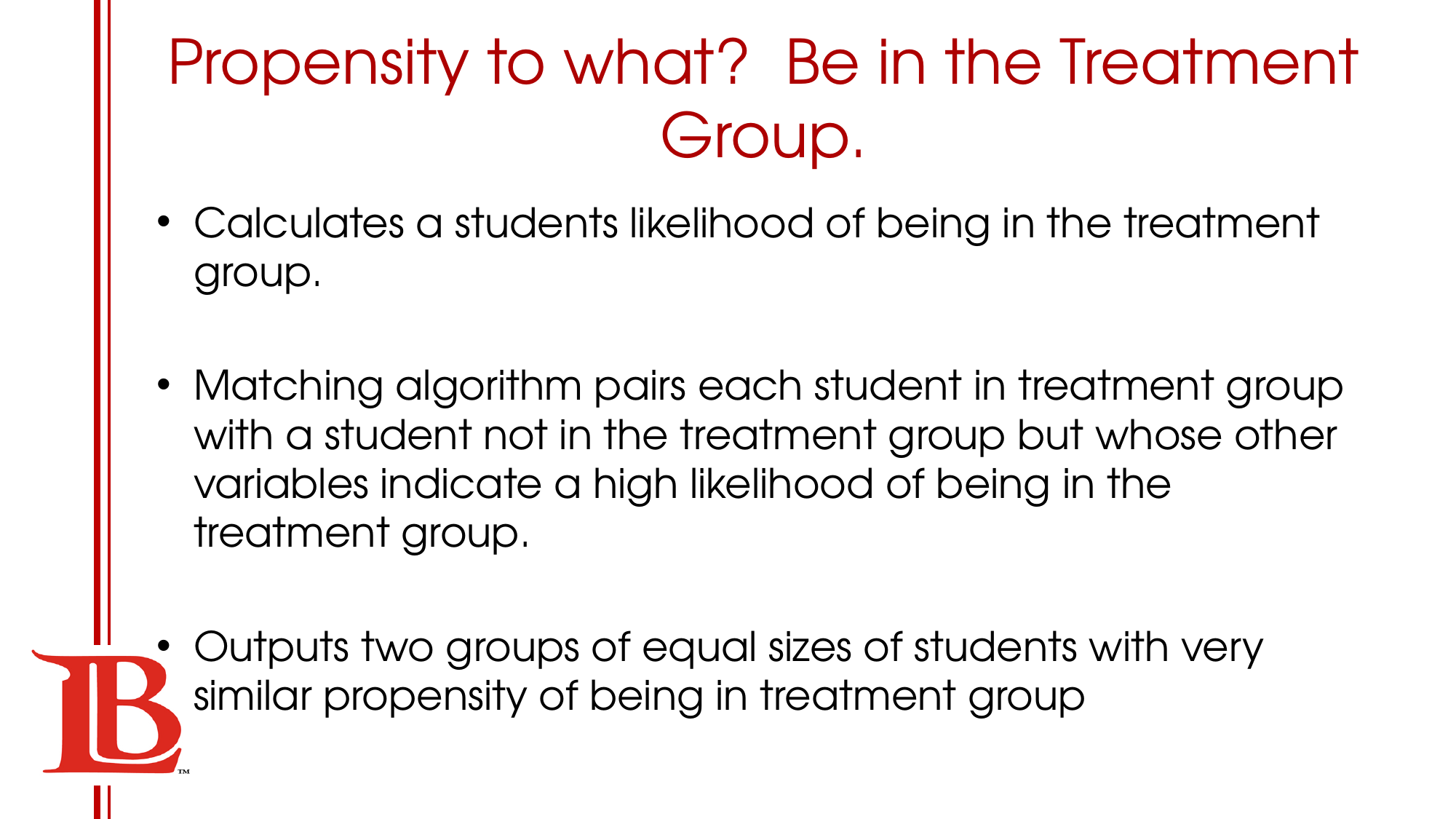

# Propensity to what?  Be in the Treatment Group.
Calculates a students likelihood of being in the treatment group.

Matching algorithm pairs each student in treatment group with a student not in the treatment group but whose other variables indicate a high likelihood of being in the treatment group.

Outputs two groups of equal sizes of students with very similar propensity of being in treatment group